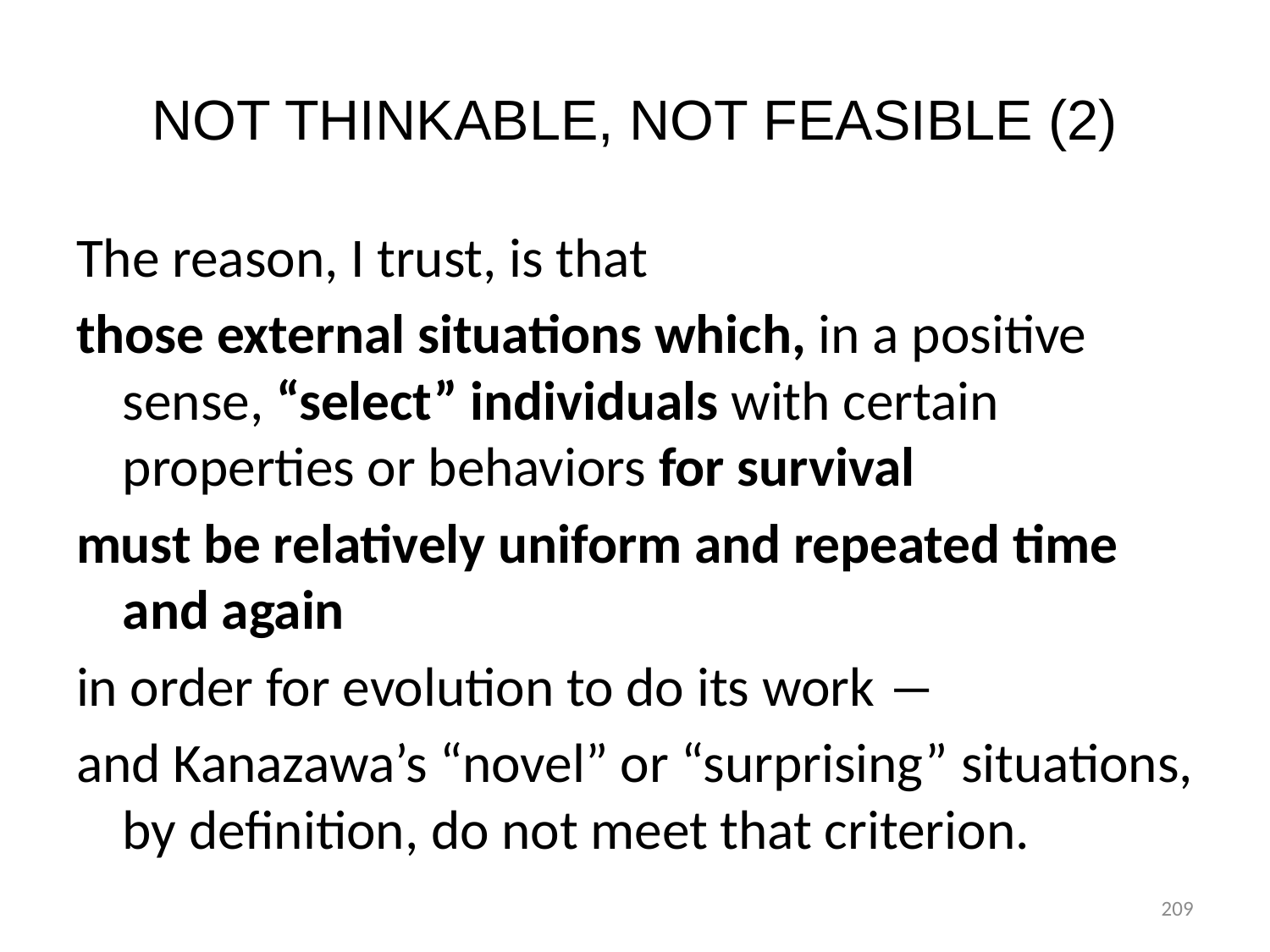

# NOT THINKABLE, NOT FEASIBLE (2)
The reason, I trust, is that
those external situations which, in a positive sense, “select” individuals with certain properties or behaviors for survival
must be relatively uniform and repeated time and again
in order for evolution to do its work ―
and Kanazawa’s “novel” or “surprising” situations, by definition, do not meet that criterion.
209